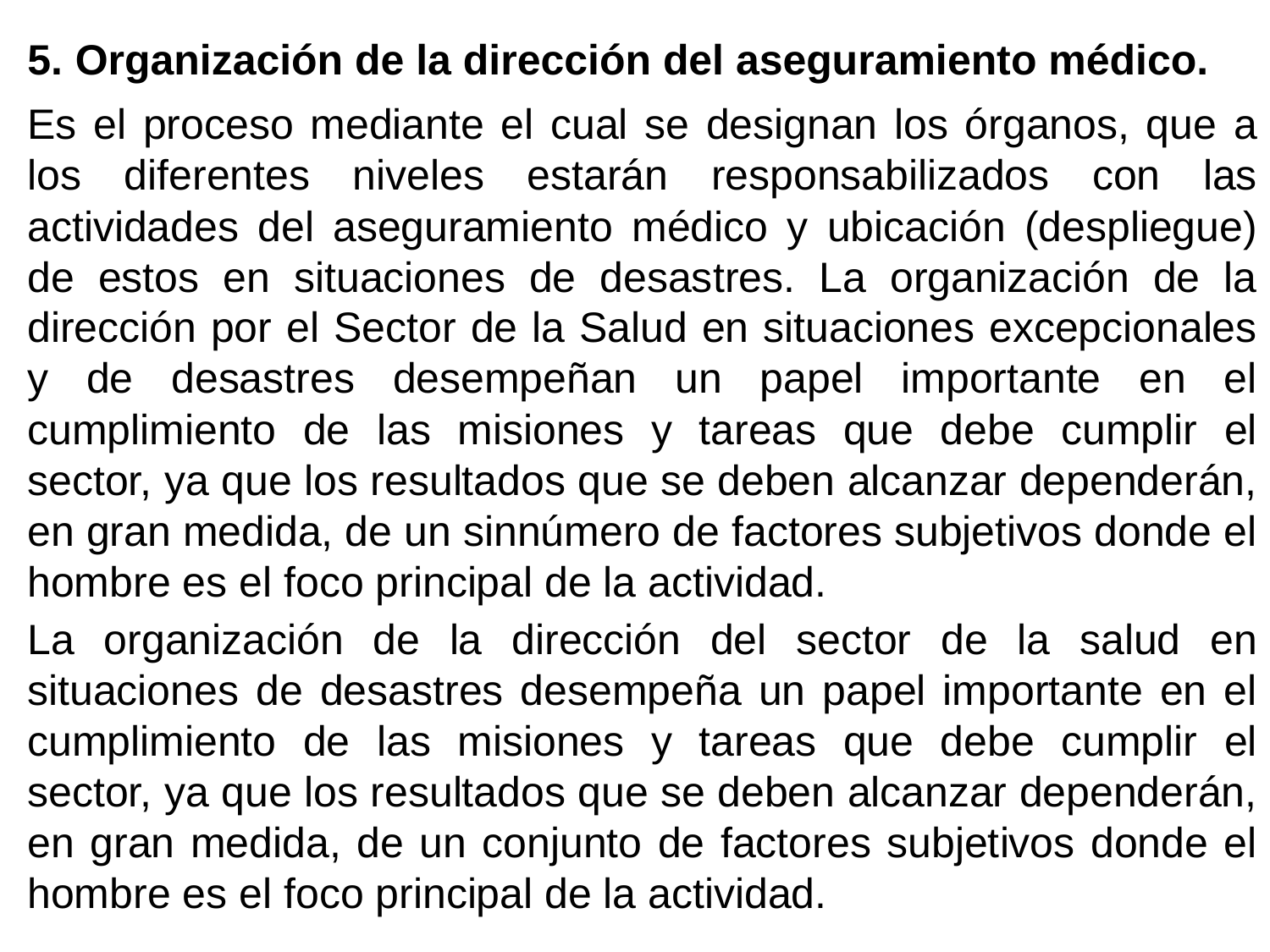

Organización de la dirección del aseguramiento médico.
Es el proceso mediante el cual se designan los órganos, que a los diferentes niveles estarán responsabilizados con las actividades del aseguramiento médico y ubicación (despliegue) de estos en situaciones de desastres. La organización de la dirección por el Sector de la Salud en situaciones excepcionales y de desastres desempeñan un papel importante en el cumplimiento de las misiones y tareas que debe cumplir el sector, ya que los resultados que se deben alcanzar dependerán, en gran medida, de un sinnúmero de factores subjetivos donde el hombre es el foco principal de la actividad.
La organización de la dirección del sector de la salud en situaciones de desastres desempeña un papel importante en el cumplimiento de las misiones y tareas que debe cumplir el sector, ya que los resultados que se deben alcanzar dependerán, en gran medida, de un conjunto de factores subjetivos donde el hombre es el foco principal de la actividad.